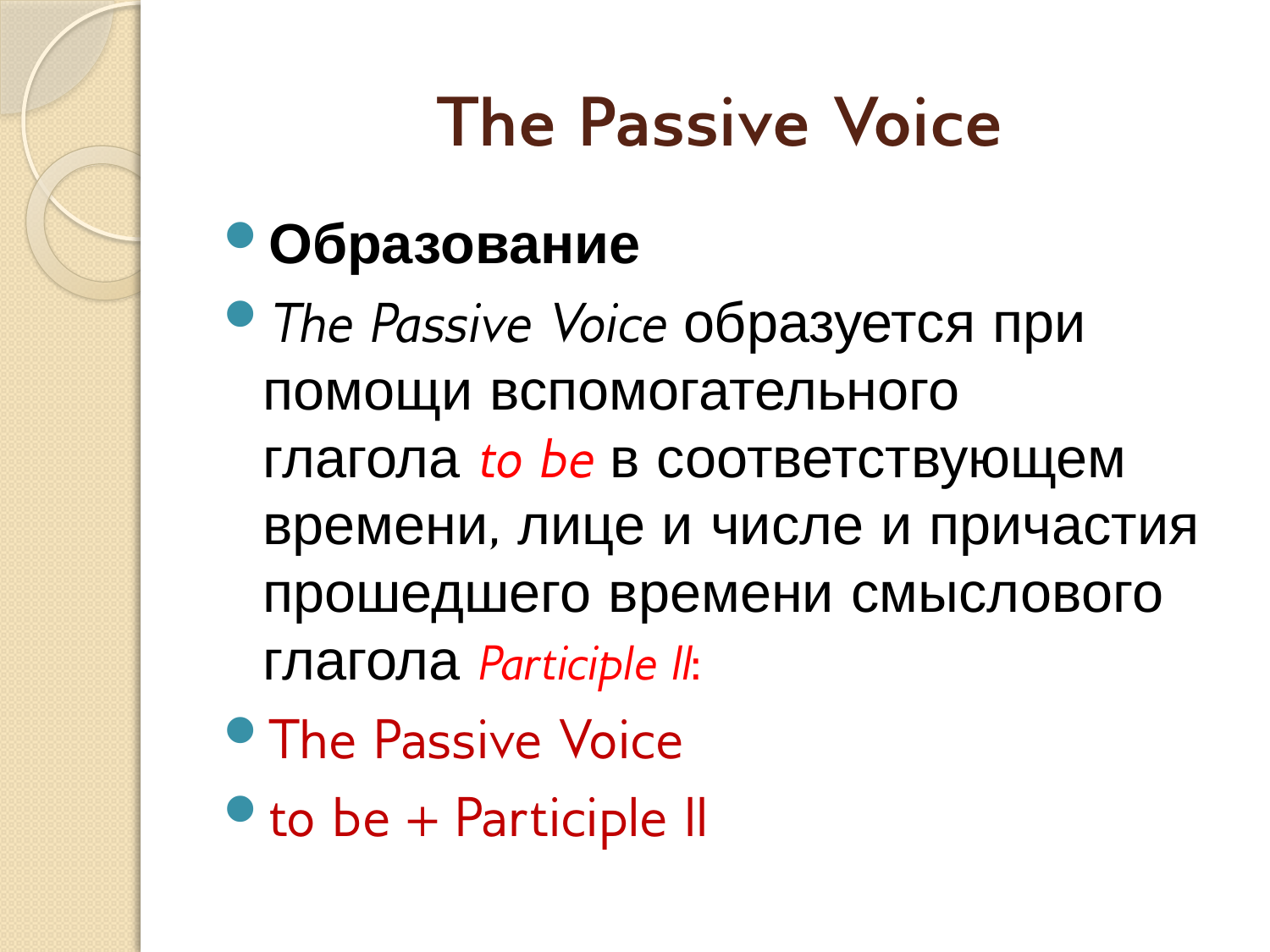

# The Passive Voice
Образование
The Passive Voice образуется при помощи вспомогательного глагола to be в соответствующем времени, лице и числе и причастия прошедшего времени смыслового глагола Participle II:
The Passive Voice
to be + Participle II